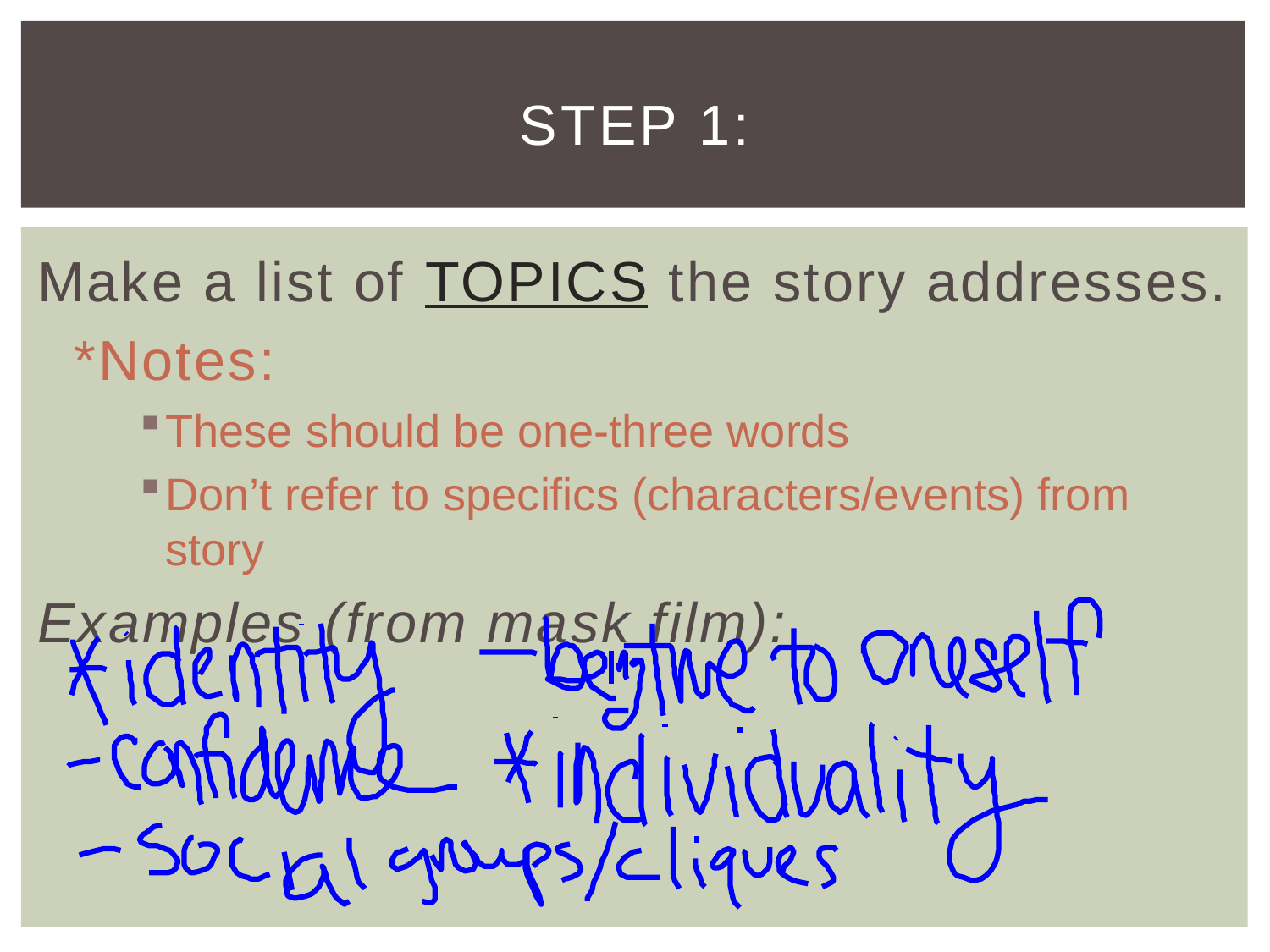

# Step 1:
 Make a list of TOPICS the story addresses.
   *Notes:
These should be one-three words
Don’t refer to specifics (characters/events) from story
 Examples (from mask film):